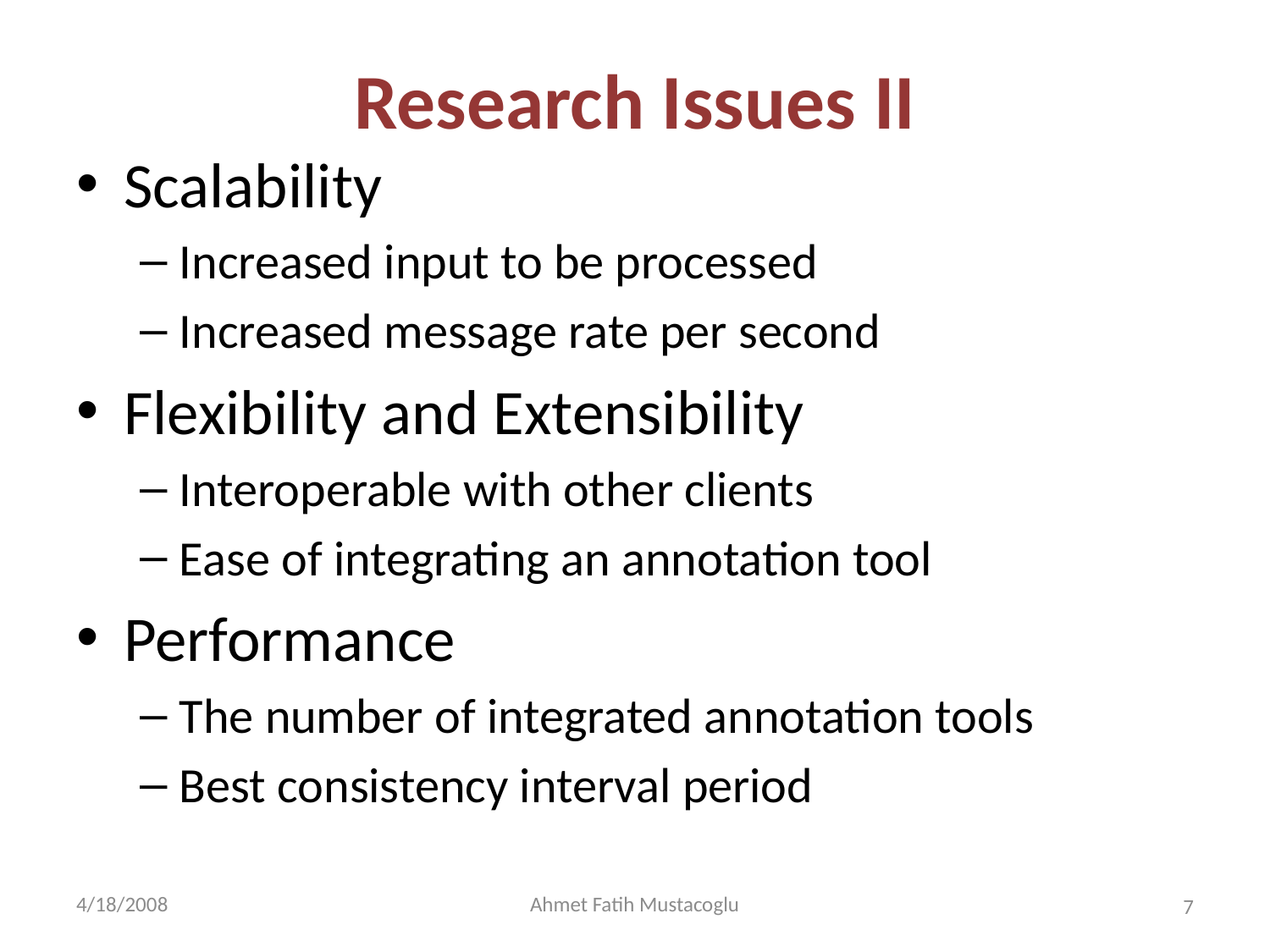

# Research Issues II
Scalability
Increased input to be processed
Increased message rate per second
Flexibility and Extensibility
Interoperable with other clients
Ease of integrating an annotation tool
Performance
The number of integrated annotation tools
Best consistency interval period
4/18/2008
Ahmet Fatih Mustacoglu
7